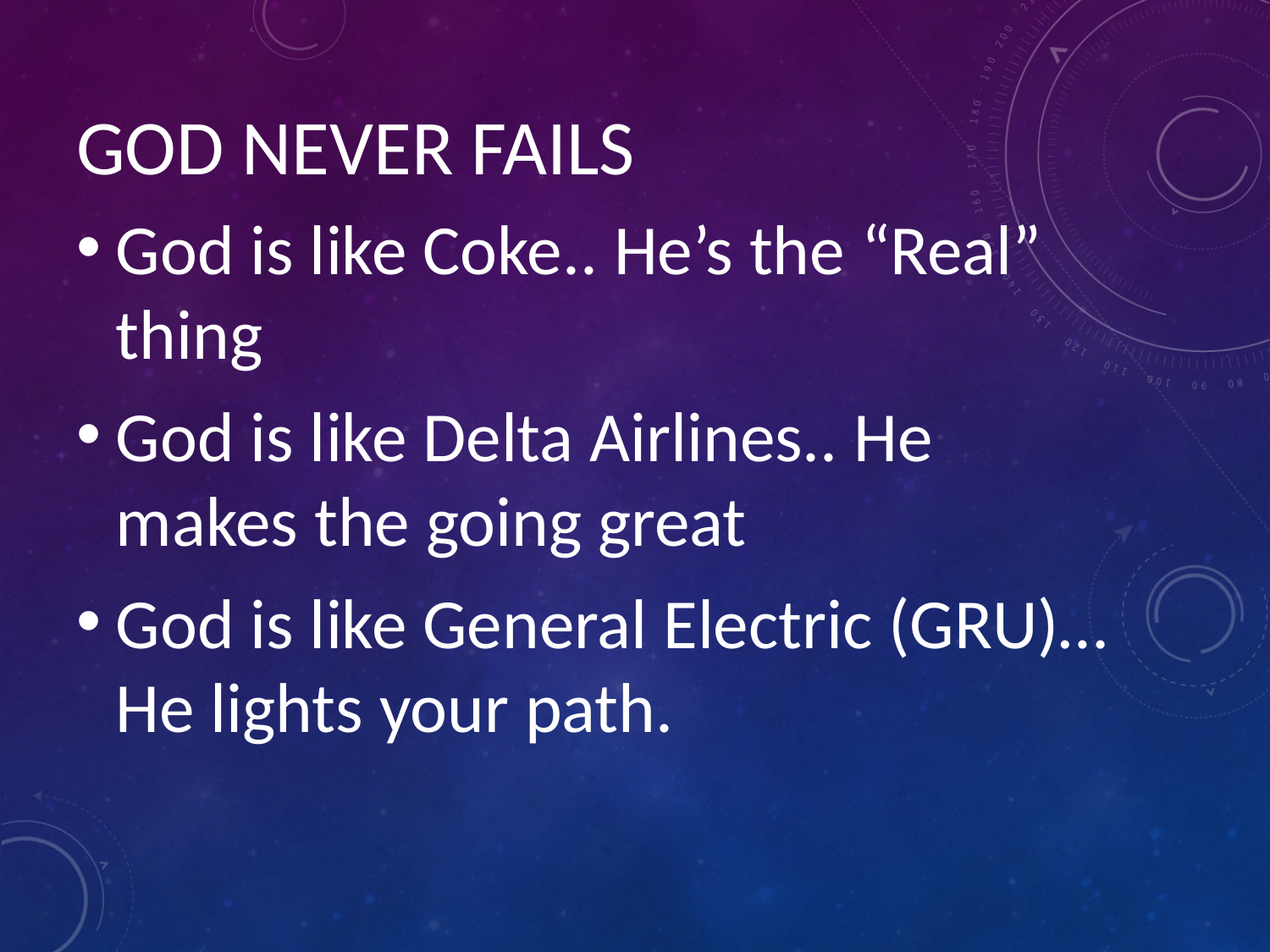

# GOD NEVER FAILS
God is like Coke.. He’s the “Real” thing
God is like Delta Airlines.. He makes the going great
God is like General Electric (GRU)… He lights your path.